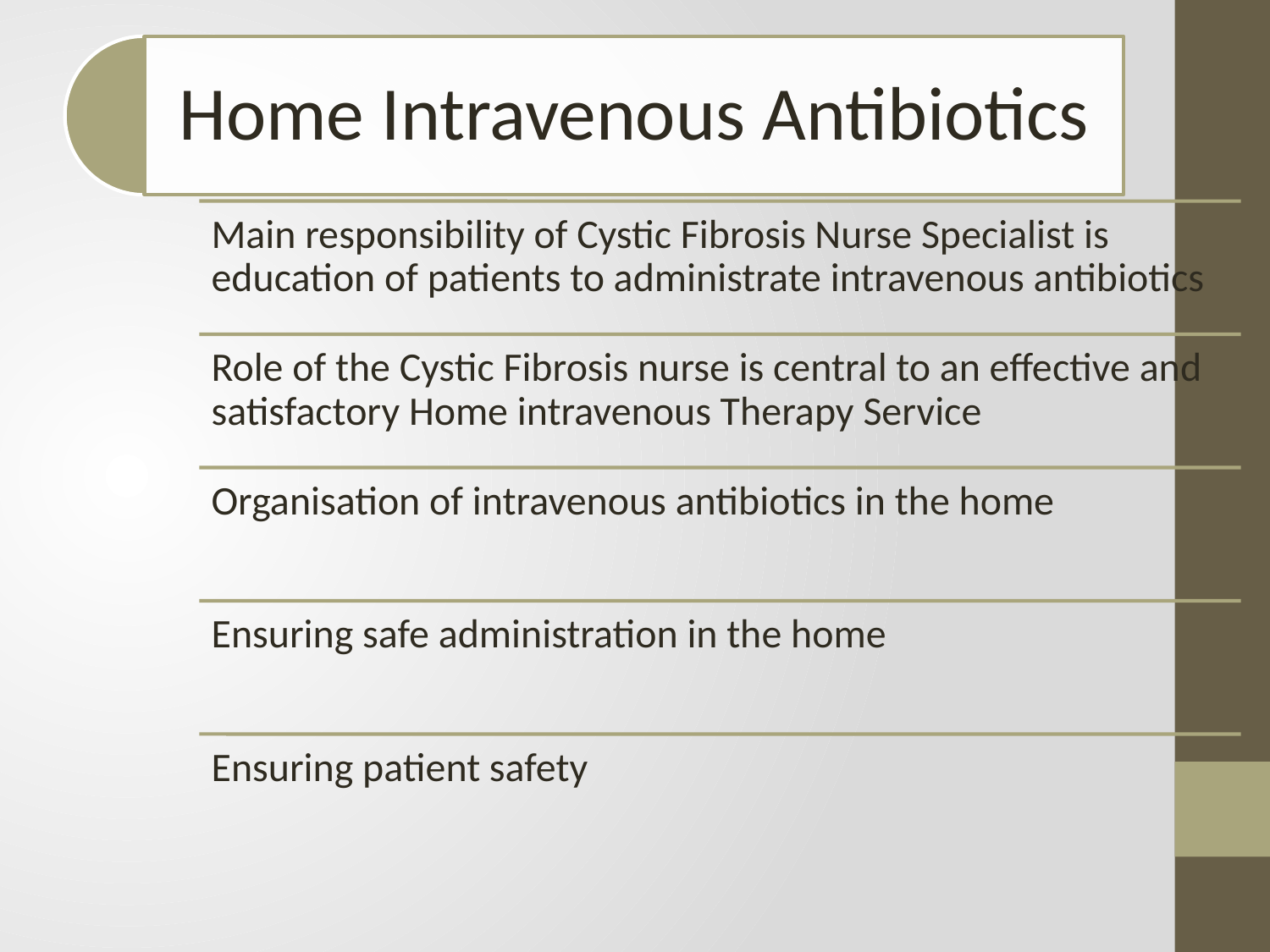

Home Intravenous Antibiotics
Main responsibility of Cystic Fibrosis Nurse Specialist is education of patients to administrate intravenous antibiotics
Role of the Cystic Fibrosis nurse is central to an effective and satisfactory Home intravenous Therapy Service
Organisation of intravenous antibiotics in the home
Ensuring safe administration in the home
Ensuring patient safety